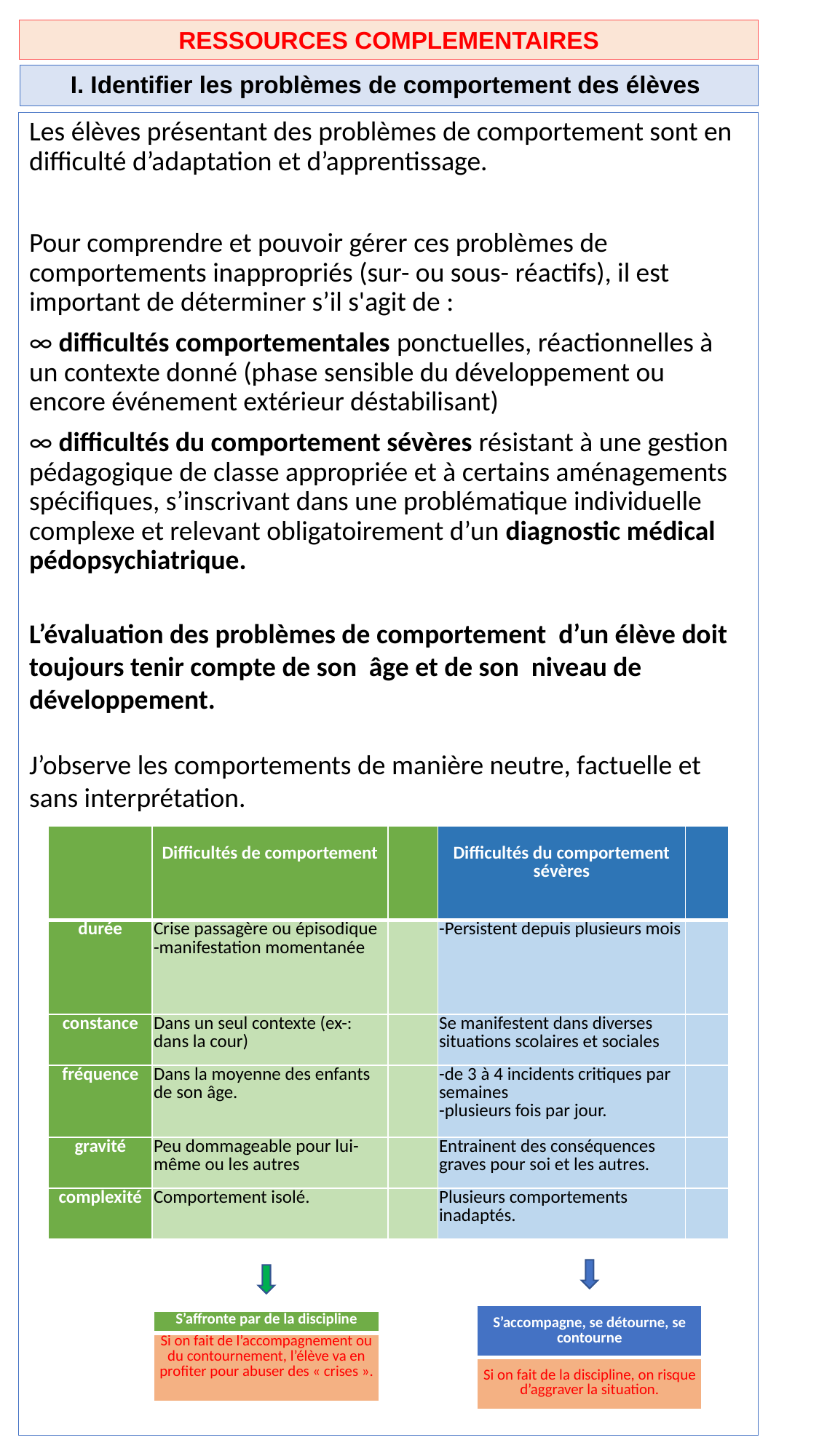

RESSOURCES COMPLEMENTAIRES
# I. Identifier les problèmes de comportement des élèves
Les élèves présentant des problèmes de comportement sont en difficulté d’adaptation et d’apprentissage.

Pour comprendre et pouvoir gérer ces problèmes de comportements inappropriés (sur- ou sous- réactifs), il est important de déterminer s’il s'agit de :
∞ difficultés comportementales ponctuelles, réactionnelles à un contexte donné (phase sensible du développement ou encore événement extérieur déstabilisant)
∞ difficultés du comportement sévères résistant à une gestion pédagogique de classe appropriée et à certains aménagements spécifiques, s’inscrivant dans une problématique individuelle complexe et relevant obligatoirement d’un diagnostic médical pédopsychiatrique.

L’évaluation des problèmes de comportement  d’un élève doit toujours tenir compte de son  âge et de son  niveau de
développement.

J’observe les comportements de manière neutre, factuelle et sans interprétation.

|  | Difficultés de comportement |  | Difficultés du comportement sévères |  |
| --- | --- | --- | --- | --- |
| durée | Crise passagère ou épisodique -manifestation momentanée |  | -Persistent depuis plusieurs mois |  |
| constance | Dans un seul contexte (ex-: dans la cour) |  | Se manifestent dans diverses situations scolaires et sociales |  |
| fréquence | Dans la moyenne des enfants de son âge. |  | -de 3 à 4 incidents critiques par semaines -plusieurs fois par jour. |  |
| gravité | Peu dommageable pour lui-même ou les autres |  | Entrainent des conséquences graves pour soi et les autres. |  |
| complexité | Comportement isolé. |  | Plusieurs comportements inadaptés. |  |

| S’accompagne, se détourne, se contourne |
| --- |
| Si on fait de la discipline, on risque d’aggraver la situation. |
| S’affronte par de la discipline |
| --- |
| Si on fait de l’accompagnement ou du contournement, l’élève va en profiter pour abuser des « crises ». |